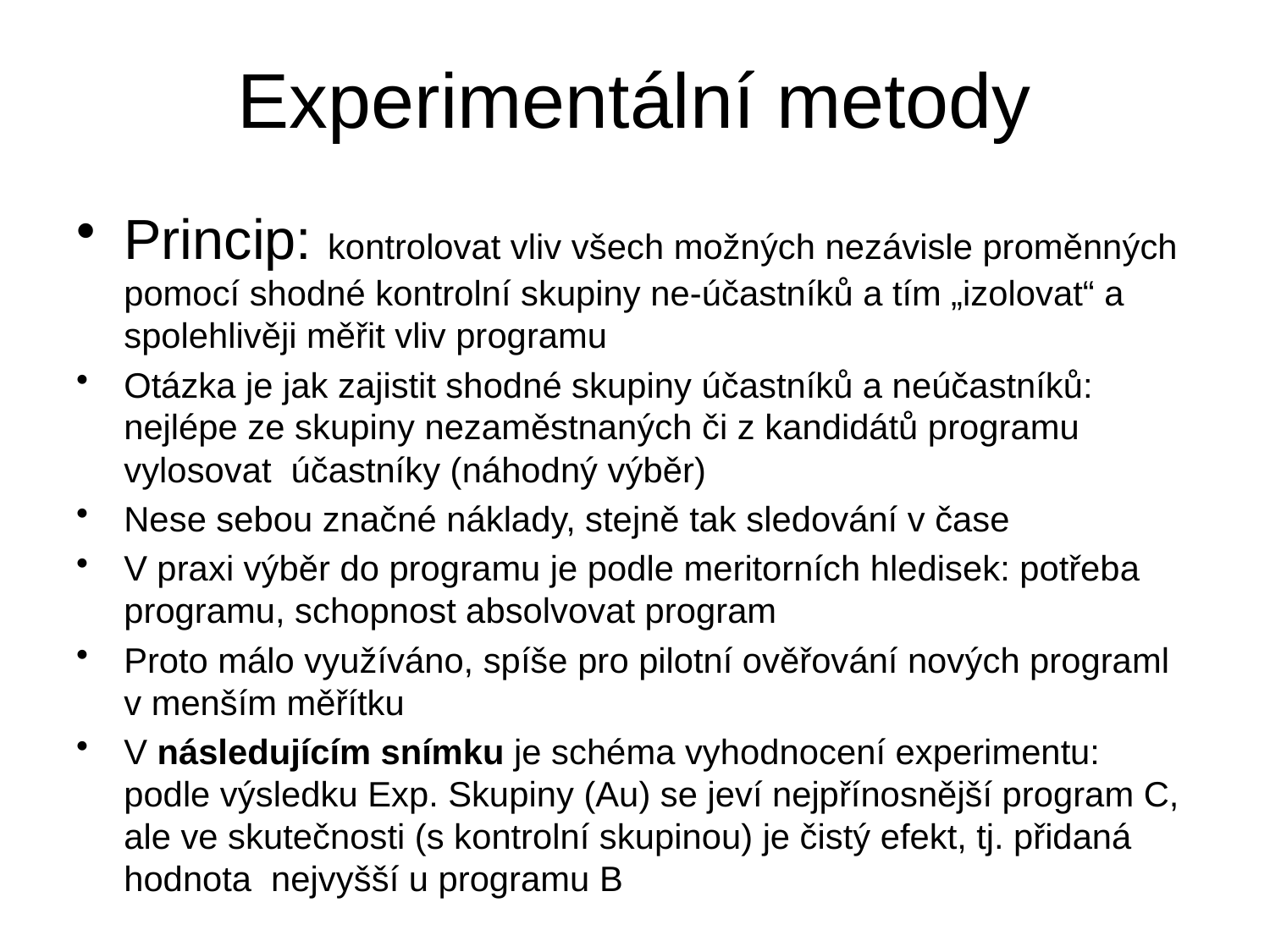

# Experimentální metody
Princip: kontrolovat vliv všech možných nezávisle proměnných pomocí shodné kontrolní skupiny ne-účastníků a tím „izolovat“ a spolehlivěji měřit vliv programu
Otázka je jak zajistit shodné skupiny účastníků a neúčastníků: nejlépe ze skupiny nezaměstnaných či z kandidátů programu vylosovat  účastníky (náhodný výběr)
Nese sebou značné náklady, stejně tak sledování v čase
V praxi výběr do programu je podle meritorních hledisek: potřeba programu, schopnost absolvovat program
Proto málo využíváno, spíše pro pilotní ověřování nových programl v menším měřítku
V následujícím snímku je schéma vyhodnocení experimentu: podle výsledku Exp. Skupiny (Au) se jeví nejpřínosnější program C, ale ve skutečnosti (s kontrolní skupinou) je čistý efekt, tj. přidaná hodnota  nejvyšší u programu B